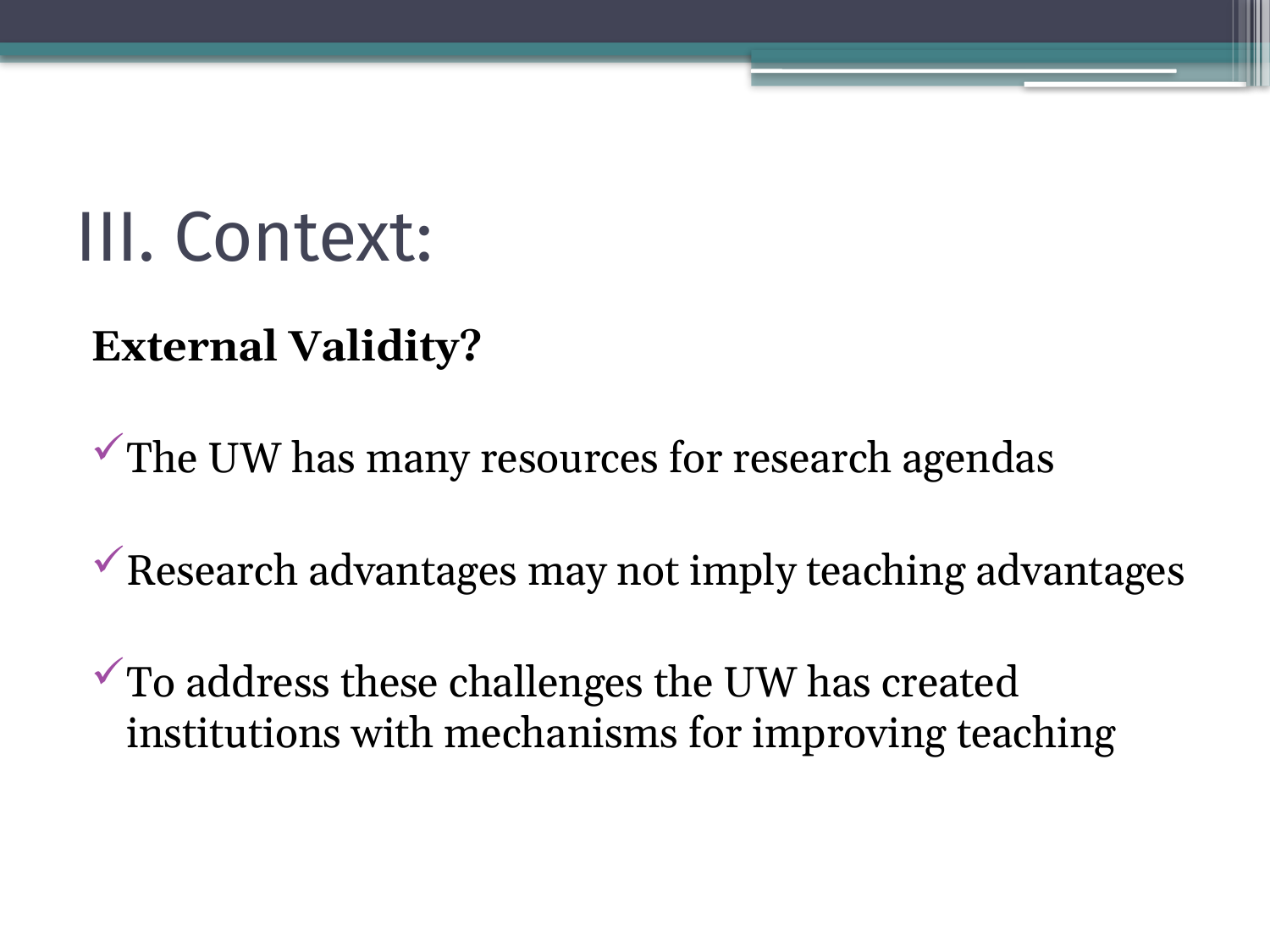

# III. Context:
External Validity?

The UW has many resources for research agendas

Research advantages may not imply teaching advantages

To address these challenges the UW has created institutions with mechanisms for improving teaching